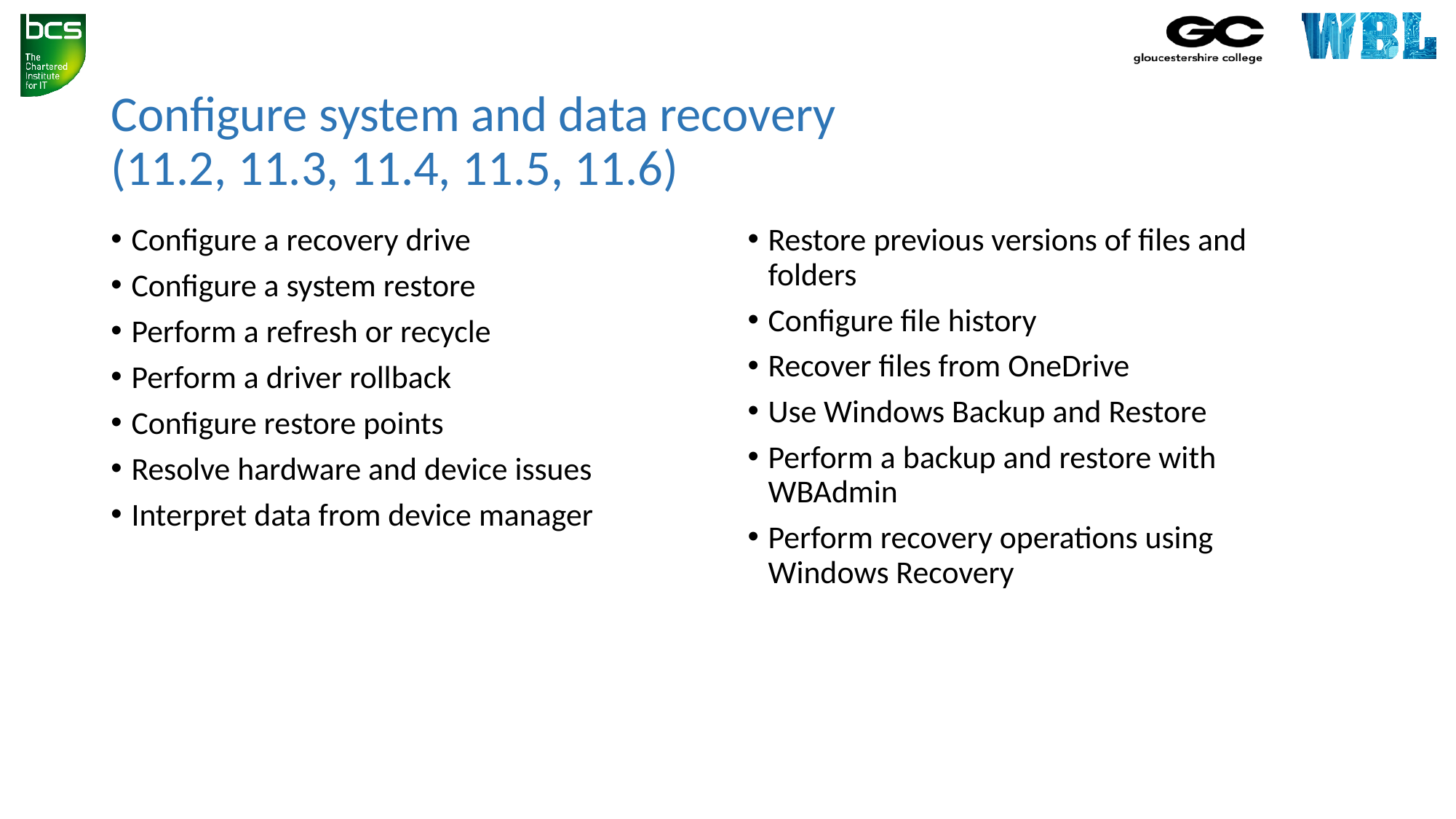

# Configure system and data recovery (11.2, 11.3, 11.4, 11.5, 11.6)
Configure a recovery drive
Configure a system restore
Perform a refresh or recycle
Perform a driver rollback
Configure restore points
Resolve hardware and device issues
Interpret data from device manager

Restore previous versions of files and folders
Configure file history
Recover files from OneDrive
Use Windows Backup and Restore
Perform a backup and restore with WBAdmin
Perform recovery operations using Windows Recovery